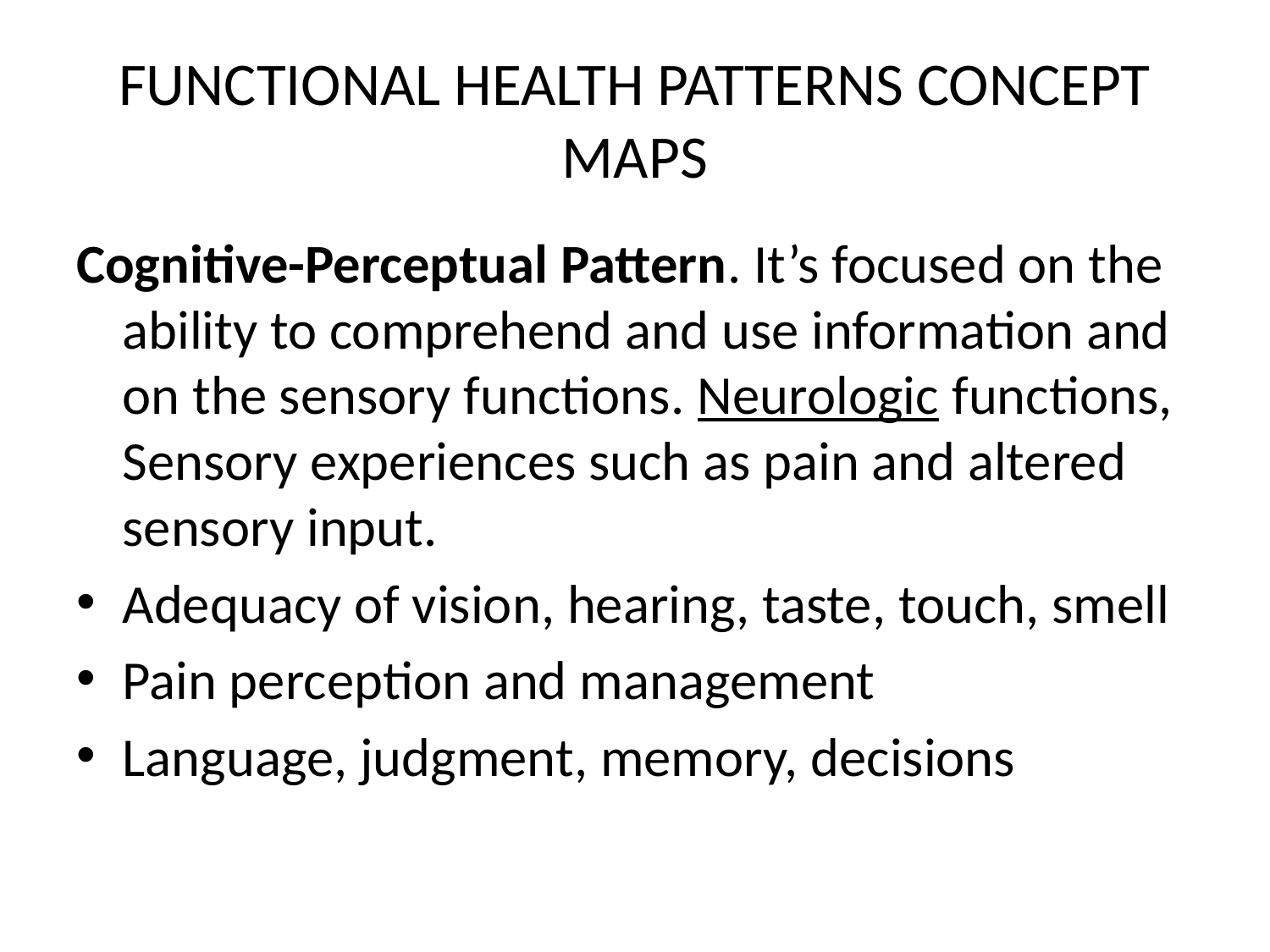

# FUNCTIONAL HEALTH PATTERNS CONCEPT MAPS
Cognitive-Perceptual Pattern. It’s focused on the ability to comprehend and use information and on the sensory functions. Neurologic functions, Sensory experiences such as pain and altered sensory input.
Adequacy of vision, hearing, taste, touch, smell
Pain perception and management
Language, judgment, memory, decisions